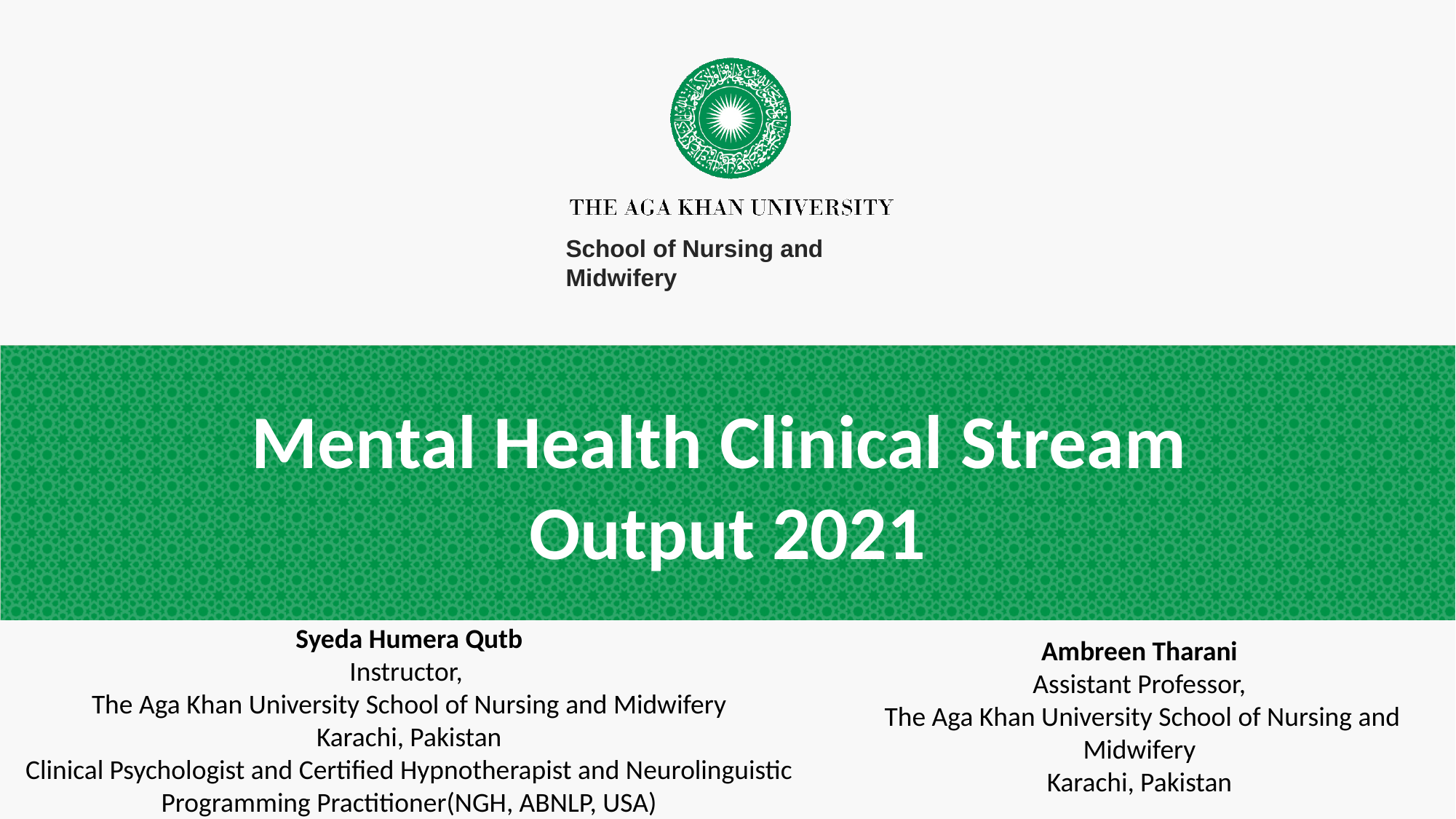

School of Nursing and Midwifery
# Mental Health Clinical Stream Output 2021
Syeda Humera Qutb
Instructor,
The Aga Khan University School of Nursing and Midwifery
Karachi, Pakistan
Clinical Psychologist and Certified Hypnotherapist and Neurolinguistic Programming Practitioner(NGH, ABNLP, USA)
Ambreen Tharani
Assistant Professor,
 The Aga Khan University School of Nursing and Midwifery
Karachi, Pakistan